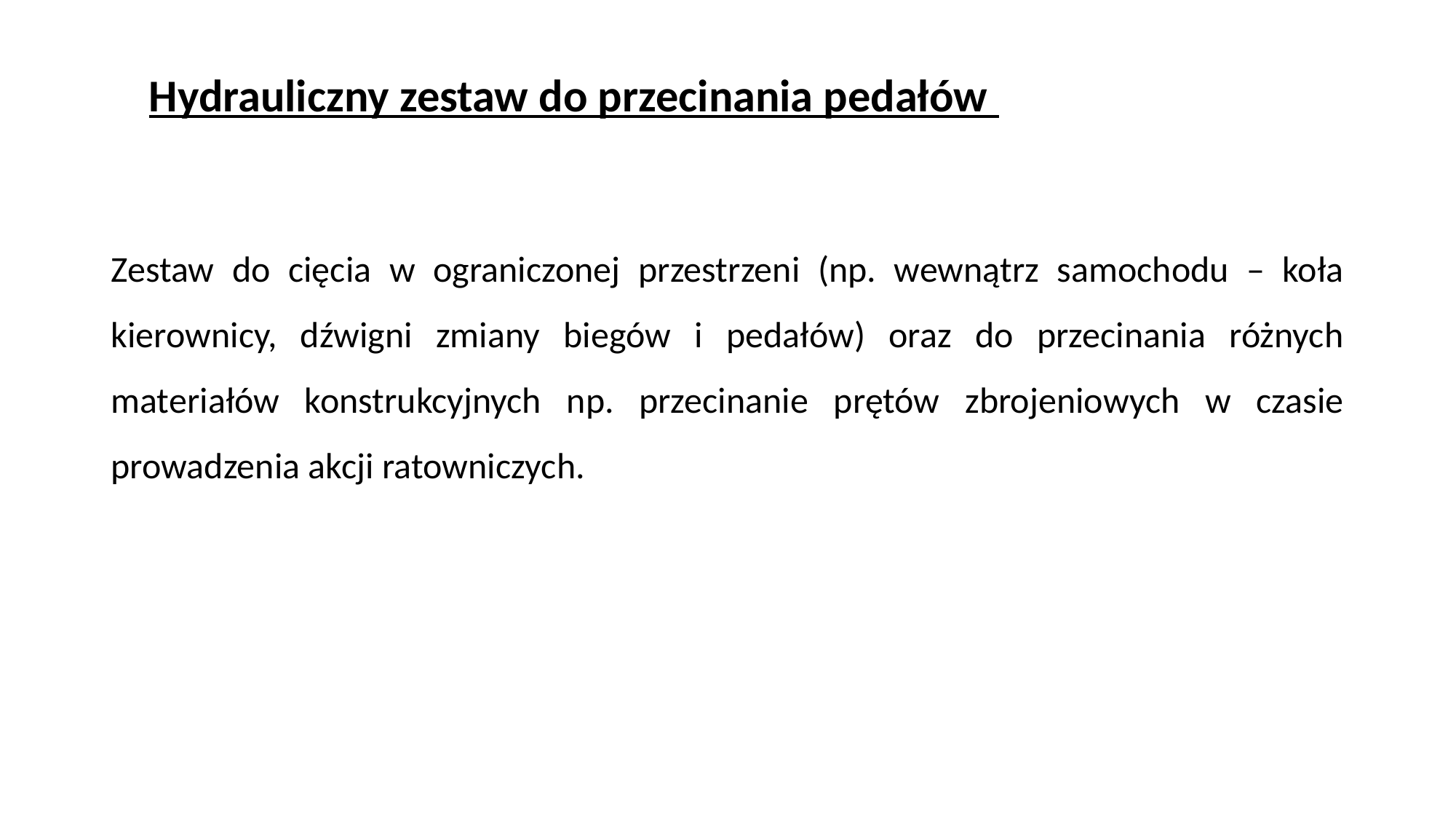

# Hydrauliczny zestaw do przecinania pedałów
Zestaw do cięcia w ograniczonej przestrzeni (np. wewnątrz samochodu – koła kierownicy, dźwigni zmiany biegów i pedałów) oraz do przecinania różnych materiałów konstrukcyjnych np. przecinanie prętów zbrojeniowych w czasie prowadzenia akcji ratowniczych.